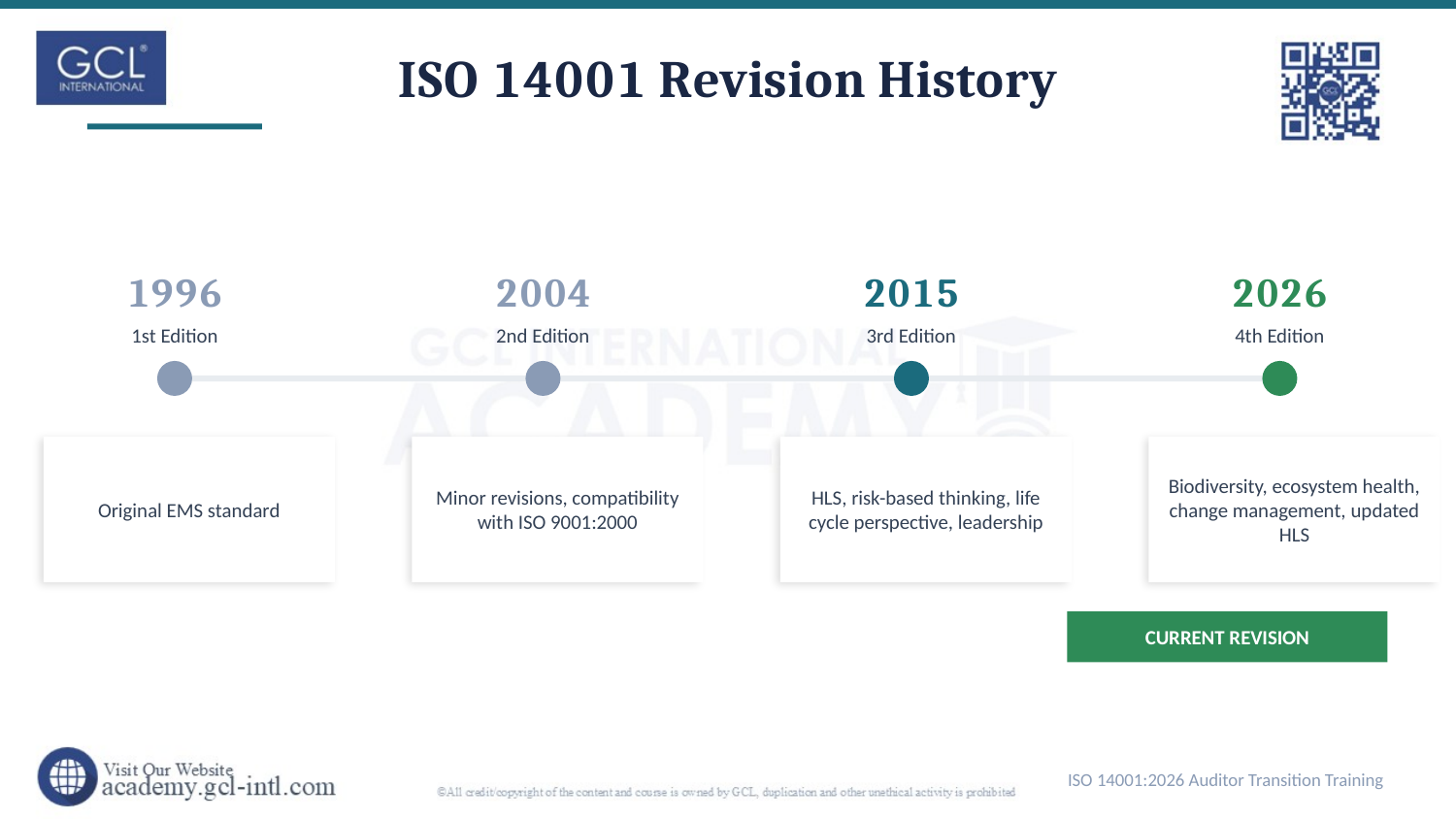

ISO 14001 Revision History

1996
2004
2015
2026
1st Edition
2nd Edition
3rd Edition
4th Edition

Original EMS standard
Minor revisions, compatibility with ISO 9001:2000
HLS, risk-based thinking, life cycle perspective, leadership
Biodiversity, ecosystem health, change management, updated HLS

CURRENT REVISION
ISO 14001:2026 Auditor Transition Training